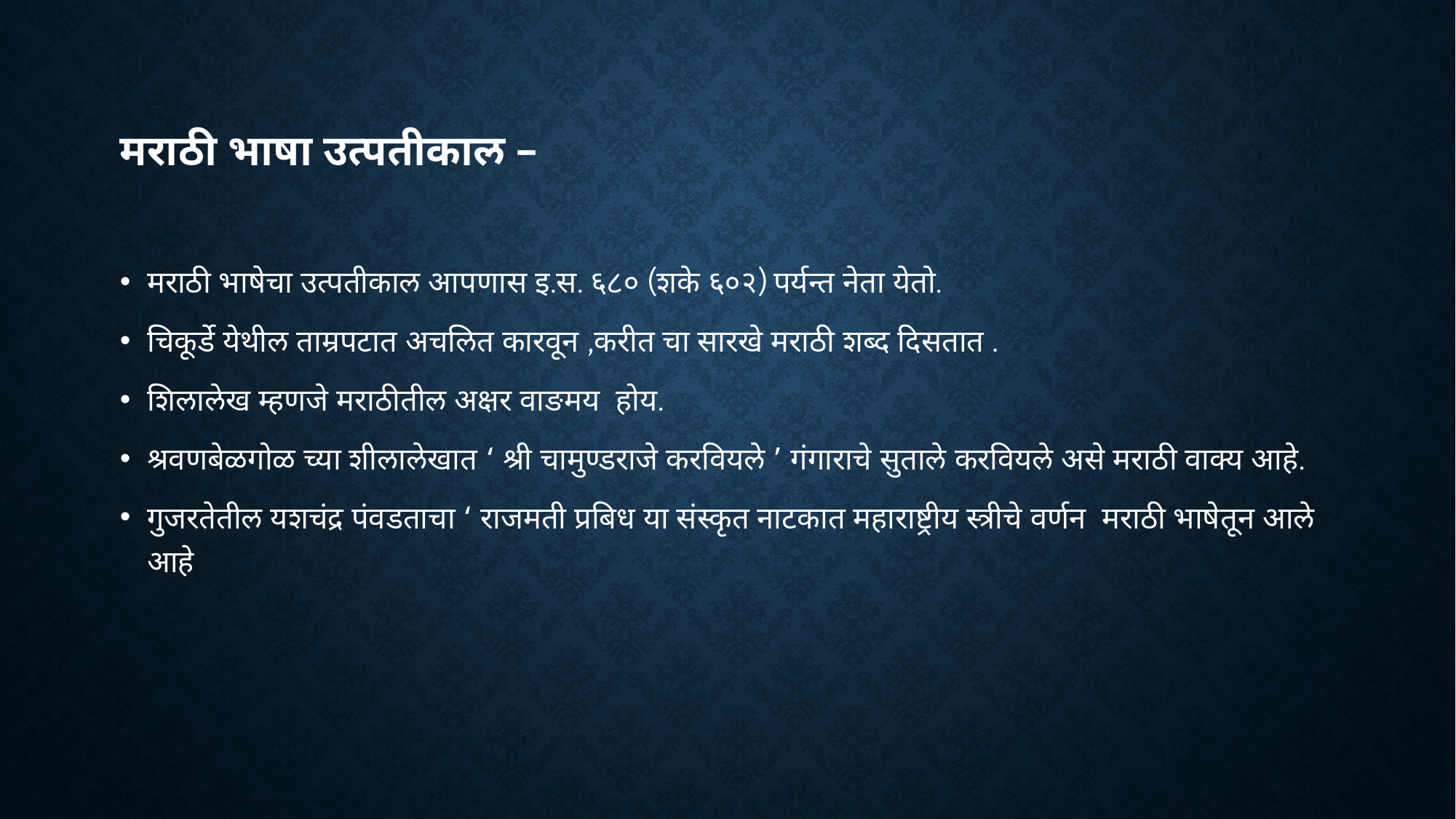

# मराठी भाषा उत्पतीकाल –
मराठी भाषेचा उत्पतीकाल आपणास इ.स. ६८० (शके ६०२) पर्यन्त नेता येतो.
चिकूर्डे येथील ताम्रपटात अचलित कारवून ,करीत चा सारखे मराठी शब्द दिसतात .
शिलालेख म्हणजे मराठीतील अक्षर वाङमय  होय.
श्रवणबेळगोळ च्या शीलालेखात ‘ श्री चामुण्डराजे करवियले ’ गंगाराचे सुताले करवियले असे मराठी वाक्य आहे.
गुजरतेतील यशचंद्र पंवडताचा ‘ राजमती प्रबिध या संस्कृत नाटकात महाराष्ट्रीय स्त्रीचे वर्णन  मराठी भाषेतून आले आहे